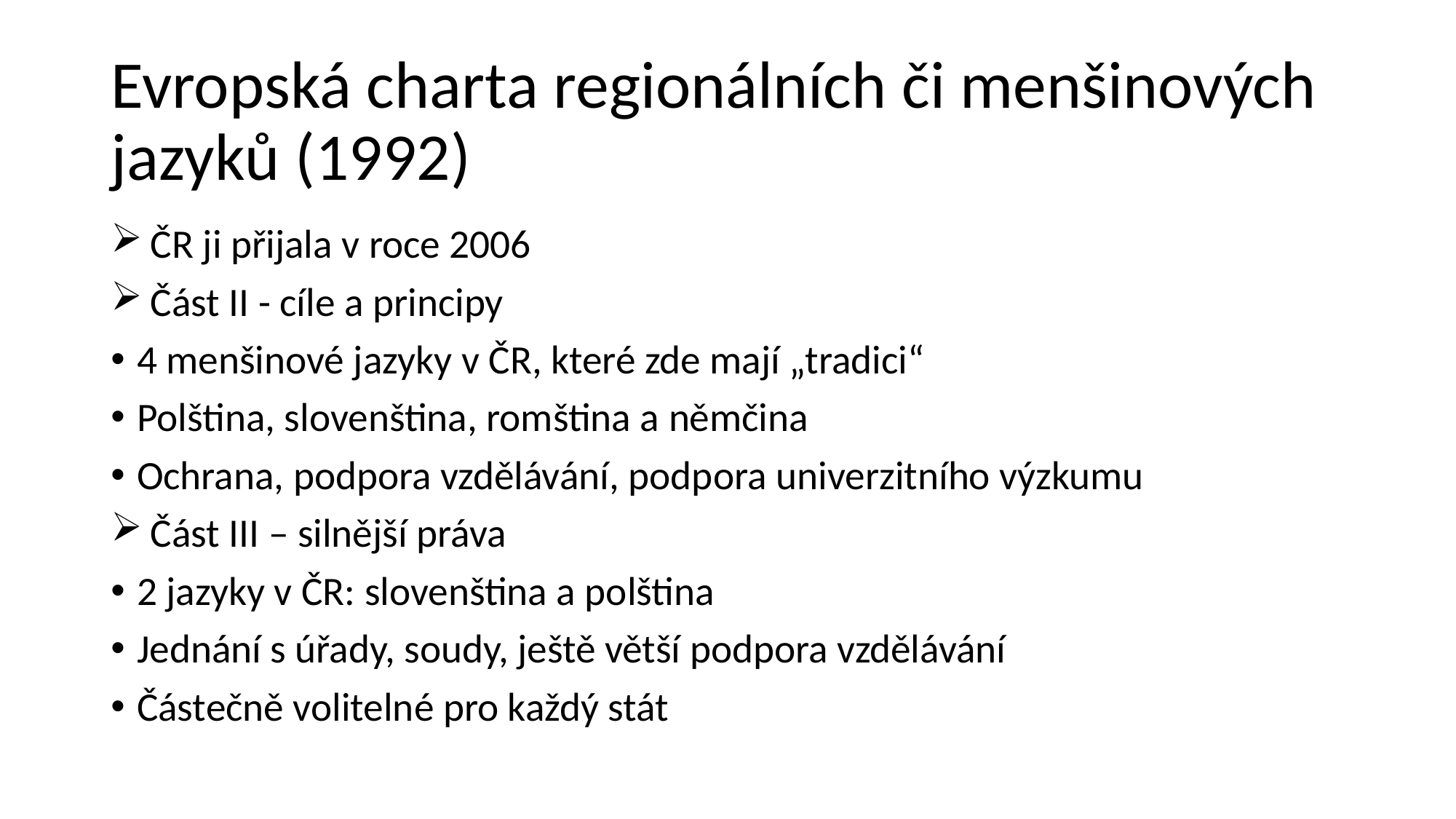

# Evropská charta regionálních či menšinových jazyků (1992)
 ČR ji přijala v roce 2006
 Část II - cíle a principy
4 menšinové jazyky v ČR, které zde mají „tradici“
Polština, slovenština, romština a němčina
Ochrana, podpora vzdělávání, podpora univerzitního výzkumu
 Část III – silnější práva
2 jazyky v ČR: slovenština a polština
Jednání s úřady, soudy, ještě větší podpora vzdělávání
Částečně volitelné pro každý stát